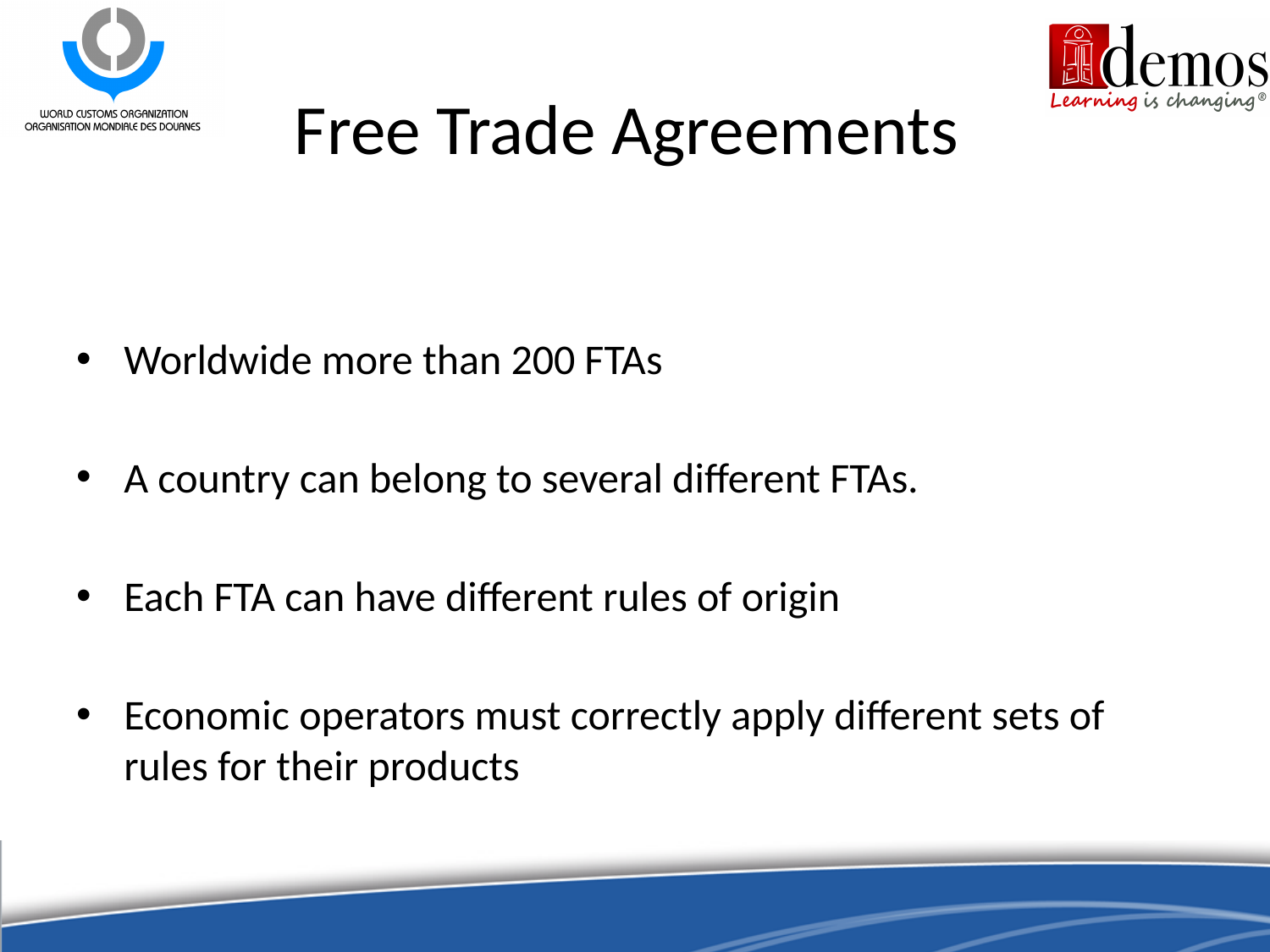

Free Trade Agreements
#
Worldwide more than 200 FTAs

A country can belong to several different FTAs.

Each FTA can have different rules of origin

Economic operators must correctly apply different sets of rules for their products